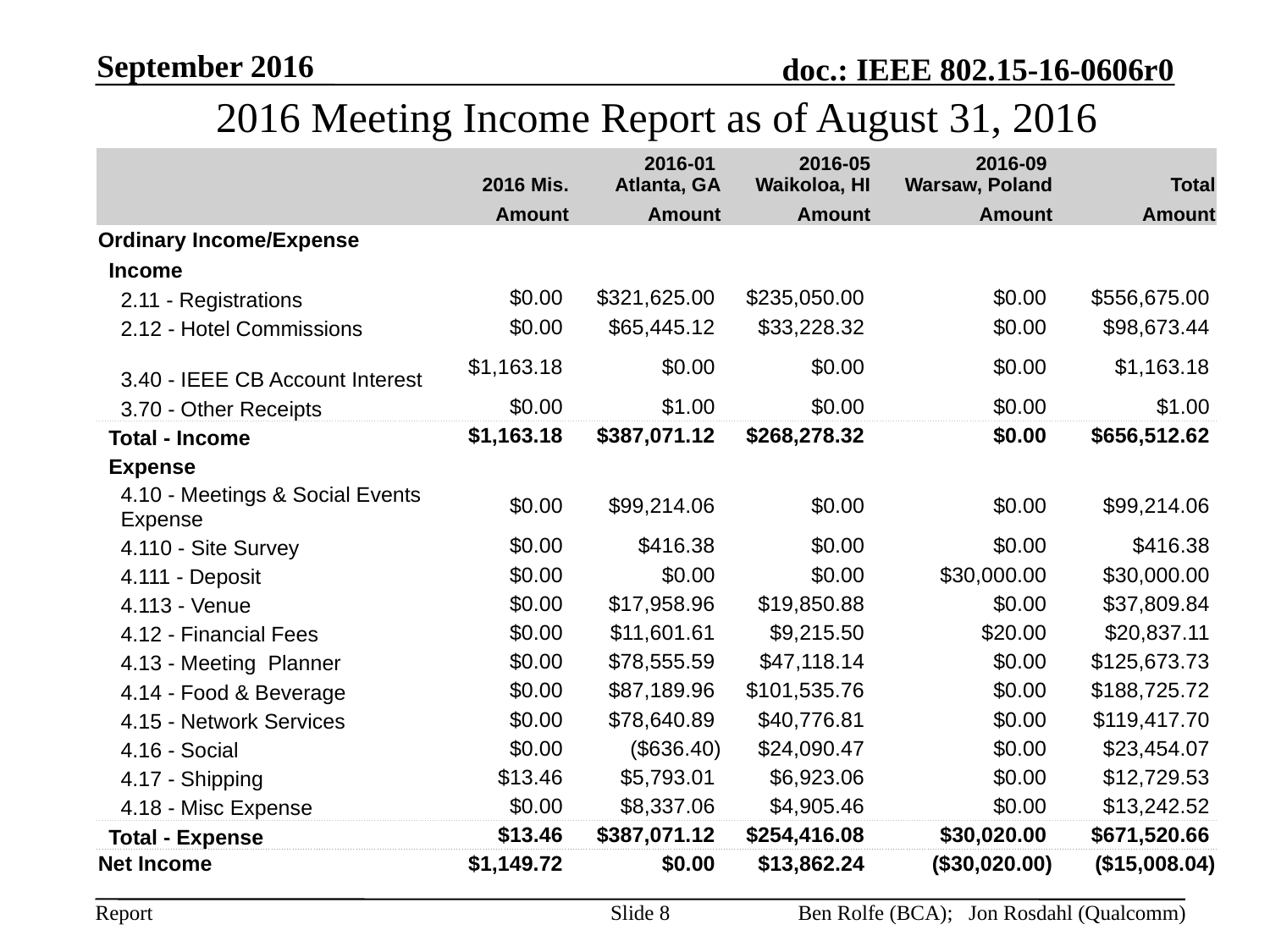

September 2016
2016 Meeting Income Report as of August 31, 2016
|  | 2016 Mis. | 2016-01 Atlanta, GA | 2016-05 Waikoloa, HI | 2016-09 Warsaw, Poland | Total |
| --- | --- | --- | --- | --- | --- |
|  | Amount | Amount | Amount | Amount | Amount |
| Ordinary Income/Expense |  |  |  |  |  |
| Income |  |  |  |  |  |
| 2.11 - Registrations | $0.00 | $321,625.00 | $235,050.00 | $0.00 | $556,675.00 |
| 2.12 - Hotel Commissions | $0.00 | $65,445.12 | $33,228.32 | $0.00 | $98,673.44 |
| 3.40 - IEEE CB Account Interest | $1,163.18 | $0.00 | $0.00 | $0.00 | $1,163.18 |
| 3.70 - Other Receipts | $0.00 | $1.00 | $0.00 | $0.00 | $1.00 |
| Total - Income | $1,163.18 | $387,071.12 | $268,278.32 | $0.00 | $656,512.62 |
| Expense |  |  |  |  |  |
| 4.10 - Meetings & Social Events Expense | $0.00 | $99,214.06 | $0.00 | $0.00 | $99,214.06 |
| 4.110 - Site Survey | $0.00 | $416.38 | $0.00 | $0.00 | $416.38 |
| 4.111 - Deposit | $0.00 | $0.00 | $0.00 | $30,000.00 | $30,000.00 |
| 4.113 - Venue | $0.00 | $17,958.96 | $19,850.88 | $0.00 | $37,809.84 |
| 4.12 - Financial Fees | $0.00 | $11,601.61 | $9,215.50 | $20.00 | $20,837.11 |
| 4.13 - Meeting Planner | $0.00 | $78,555.59 | $47,118.14 | $0.00 | $125,673.73 |
| 4.14 - Food & Beverage | $0.00 | $87,189.96 | $101,535.76 | $0.00 | $188,725.72 |
| 4.15 - Network Services | $0.00 | $78,640.89 | $40,776.81 | $0.00 | $119,417.70 |
| 4.16 - Social | $0.00 | ($636.40) | $24,090.47 | $0.00 | $23,454.07 |
| 4.17 - Shipping | $13.46 | $5,793.01 | $6,923.06 | $0.00 | $12,729.53 |
| 4.18 - Misc Expense | $0.00 | $8,337.06 | $4,905.46 | $0.00 | $13,242.52 |
| Total - Expense | $13.46 | $387,071.12 | $254,416.08 | $30,020.00 | $671,520.66 |
| Net Income | $1,149.72 | $0.00 | $13,862.24 | ($30,020.00) | ($15,008.04) |
Slide 8
Ben Rolfe (BCA);   Jon Rosdahl (Qualcomm)